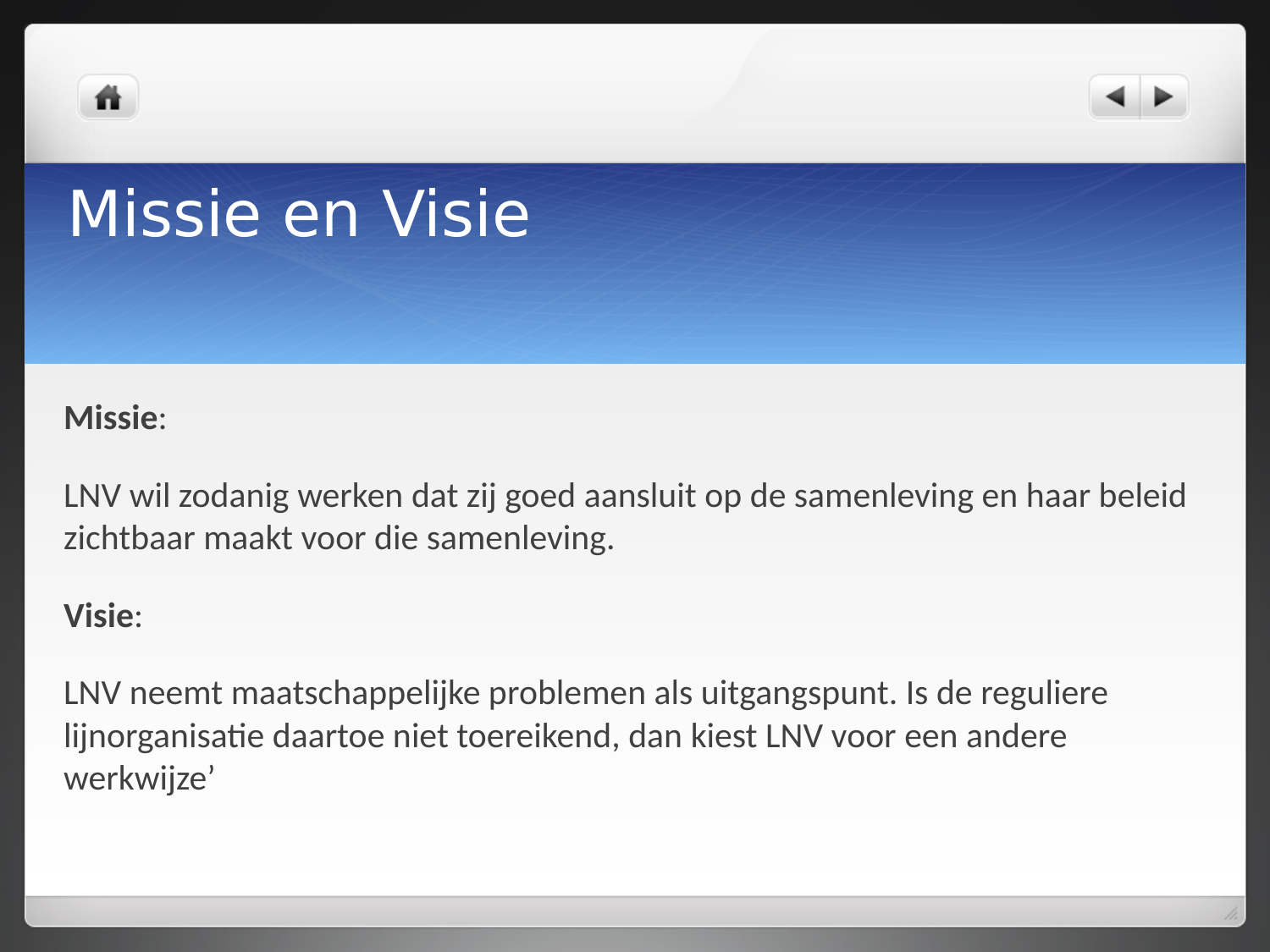

# Missie en Visie

Missie:
LNV wil zodanig werken dat zij goed aansluit op de samenleving en haar beleid zichtbaar maakt voor die samenleving.
Visie:
LNV neemt maatschappelijke problemen als uitgangspunt. Is de reguliere lijnorganisatie daartoe niet toereikend, dan kiest LNV voor een andere werkwijze’